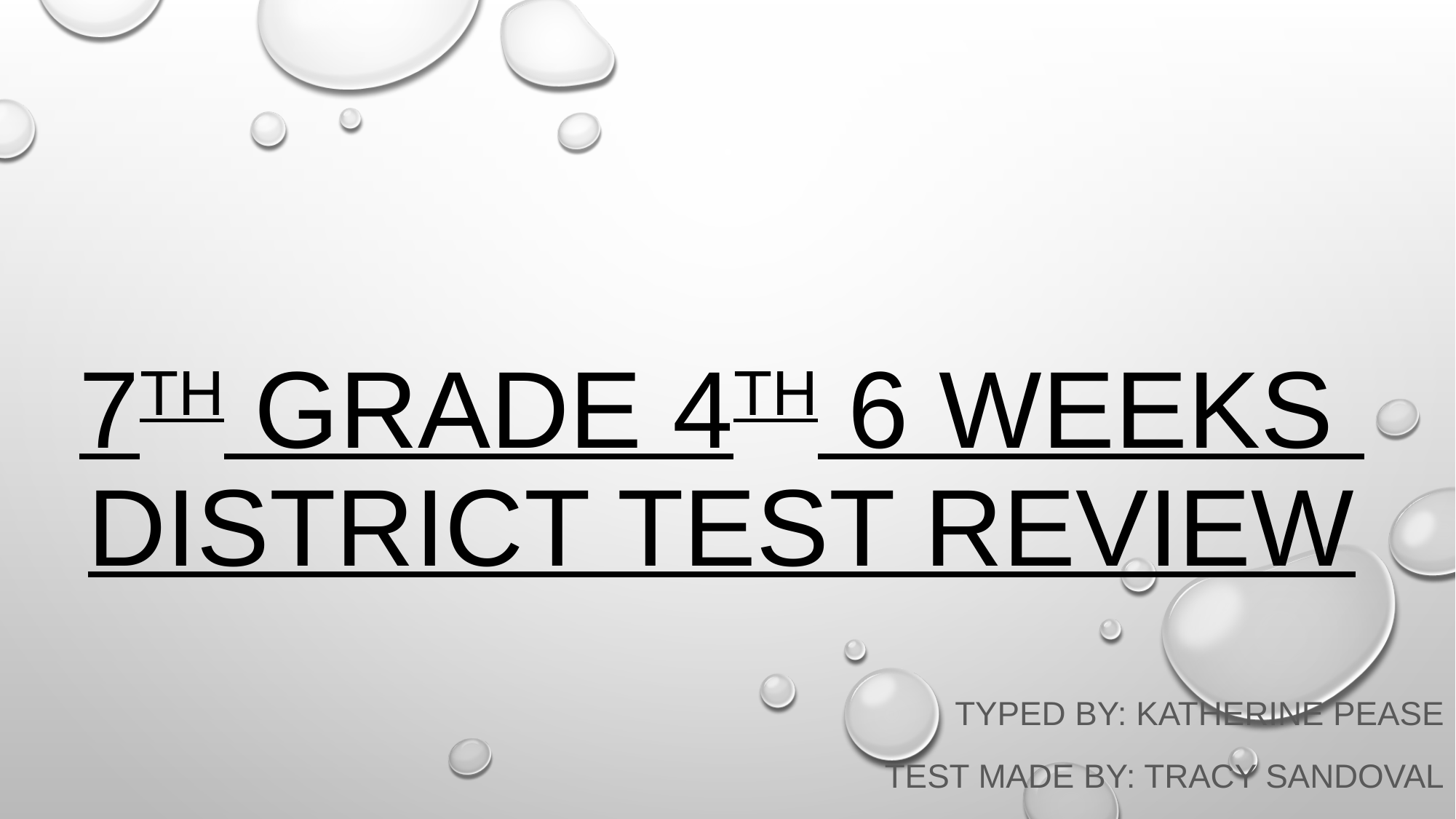

# 7th Grade 4th 6 Weeks District Test Review
Typed by: Katherine Pease
Test made by: Tracy Sandoval